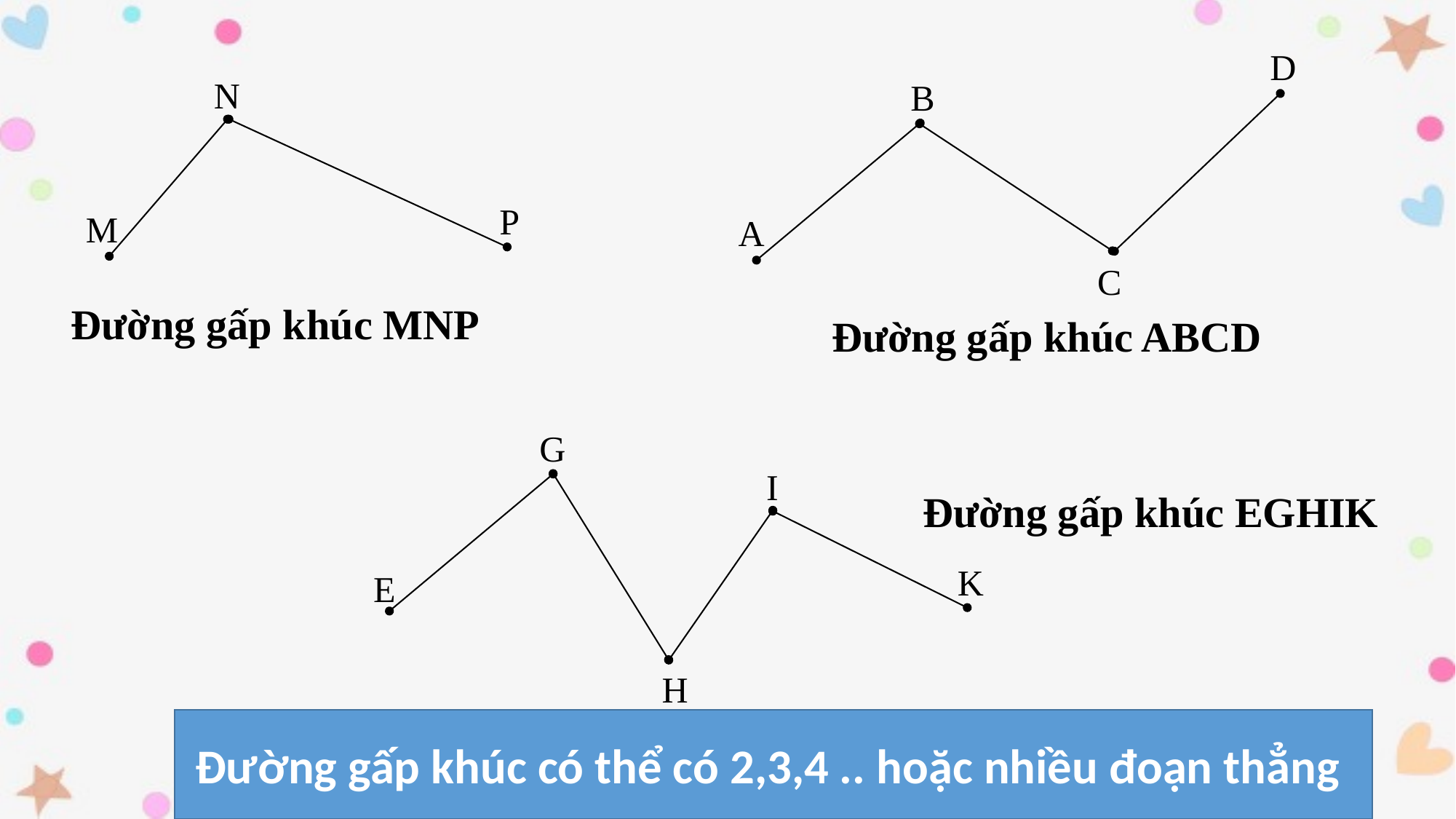

D
N
B
P
M
A
C
Đường gấp khúc MNP
Đường gấp khúc ABCD
G
I
Đường gấp khúc EGHIK
K
E
H
Đường gấp khúc có thể có 2,3,4 .. hoặc nhiều đoạn thẳng